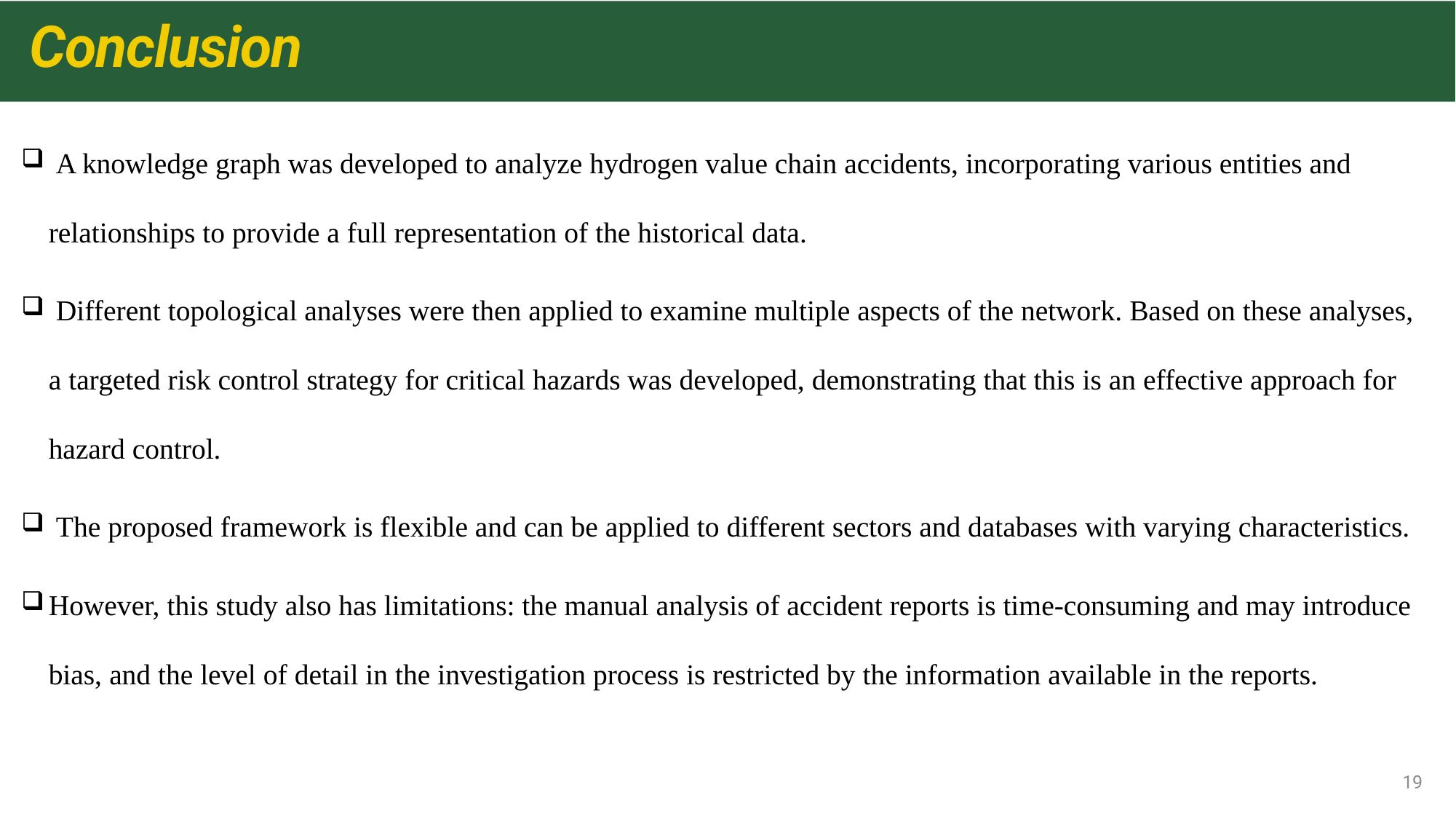

# Conclusion
 A knowledge graph was developed to analyze hydrogen value chain accidents, incorporating various entities and relationships to provide a full representation of the historical data.
 Different topological analyses were then applied to examine multiple aspects of the network. Based on these analyses, a targeted risk control strategy for critical hazards was developed, demonstrating that this is an effective approach for hazard control.
 The proposed framework is flexible and can be applied to different sectors and databases with varying characteristics.
However, this study also has limitations: the manual analysis of accident reports is time-consuming and may introduce bias, and the level of detail in the investigation process is restricted by the information available in the reports.
19